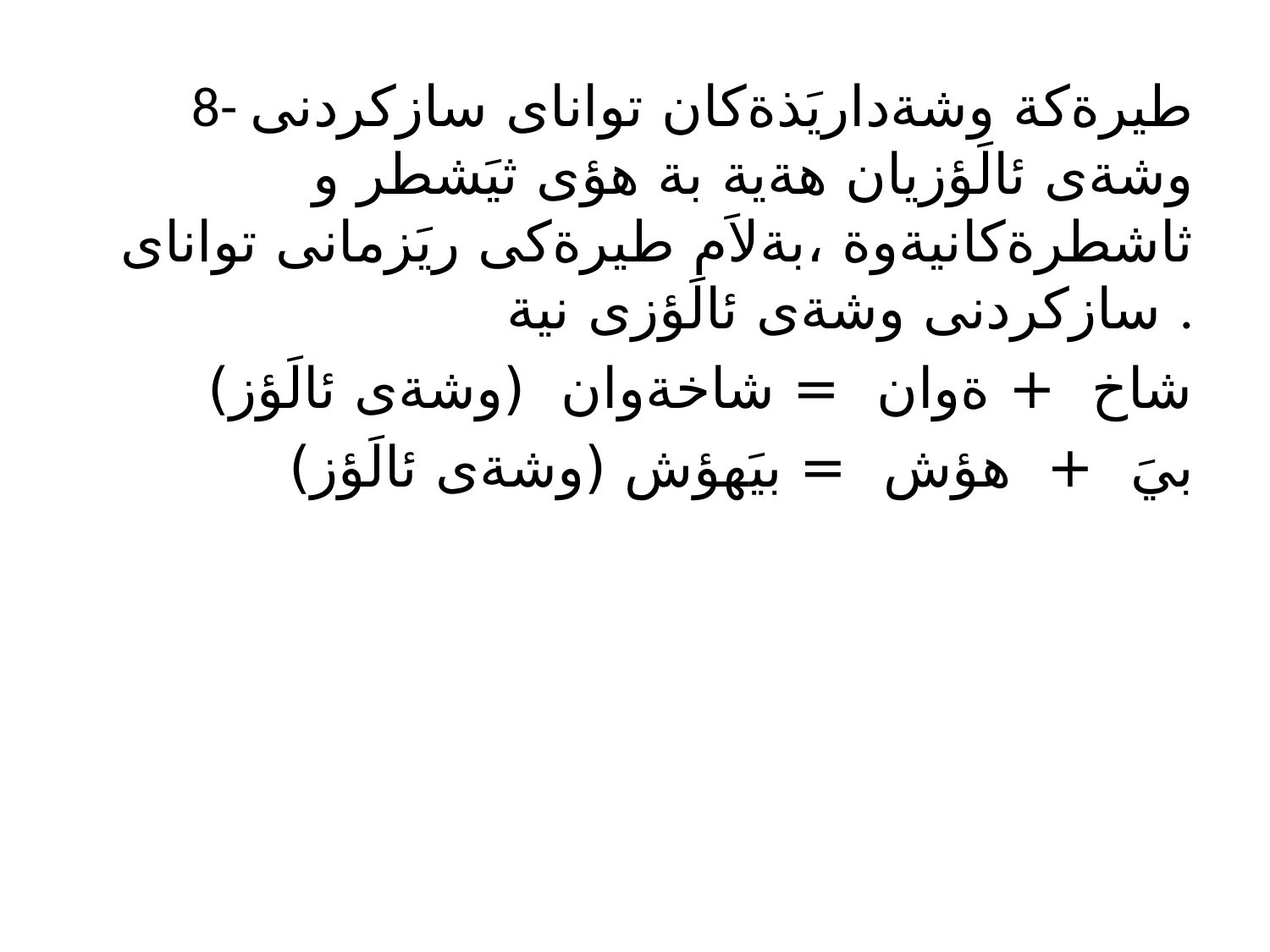

8- طيرةكة وشةداريَذةكان تواناى سازكردنى وشةى ئالَؤزيان هةية بة هؤى ثيَشطر و ثاشطرةكانيةوة ،بةلاَم طيرةكى ريَزمانى تواناى سازكردنى وشةى ئالَؤزى نية .
شاخ  + ةوان  = شاخةوان  (وشةى ئالَؤز)
بيَ  +  هؤش  = بيَهؤش (وشةى ئالَؤز)